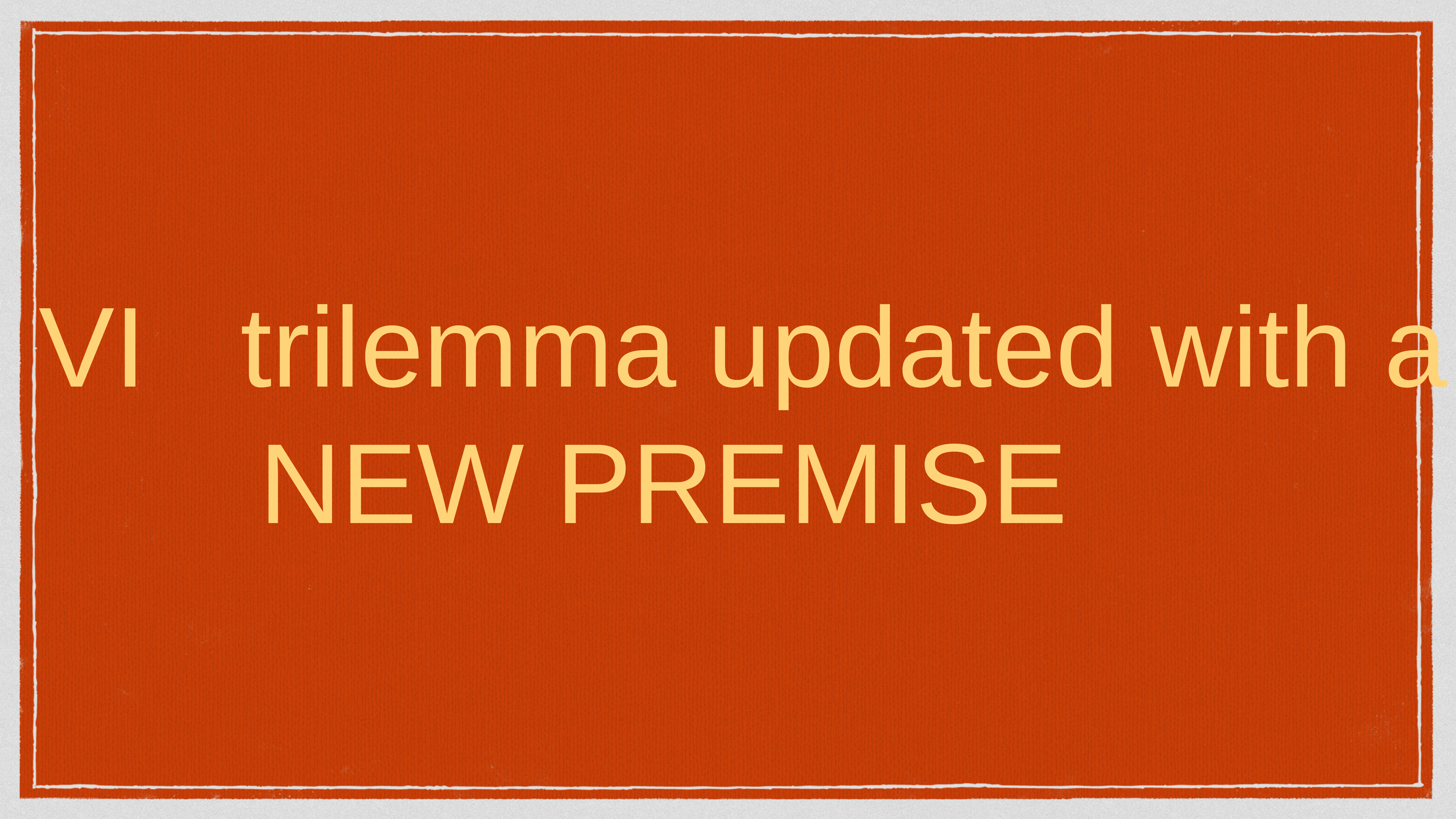

VI   trilemma updated with a
       NEW PREMISE